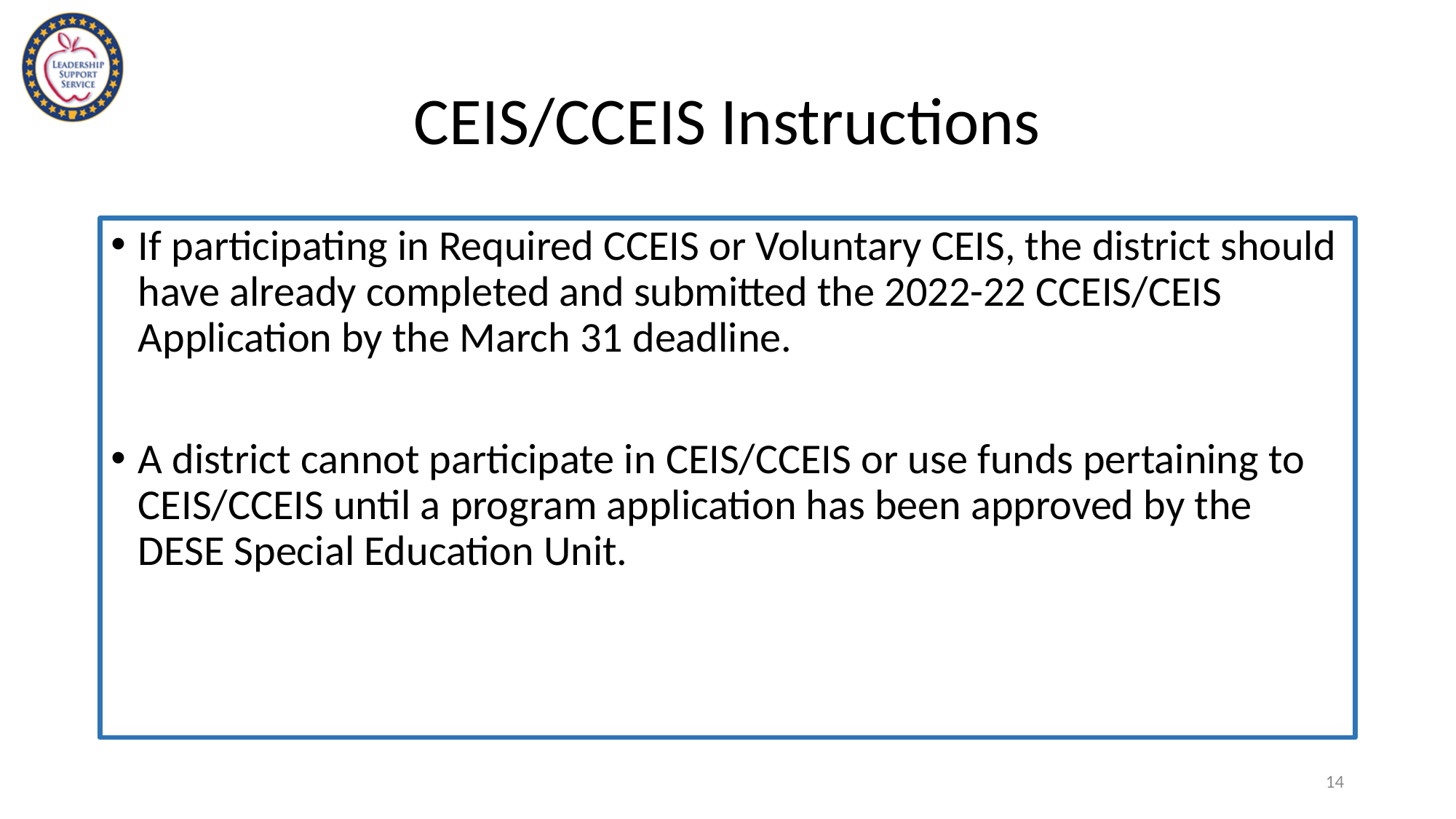

# CEIS/CCEIS Instructions
If participating in Required CCEIS or Voluntary CEIS, the district should have already completed and submitted the 2022-22 CCEIS/CEIS Application by the March 31 deadline.

A district cannot participate in CEIS/CCEIS or use funds pertaining to CEIS/CCEIS until a program application has been approved by the DESE Special Education Unit.

14